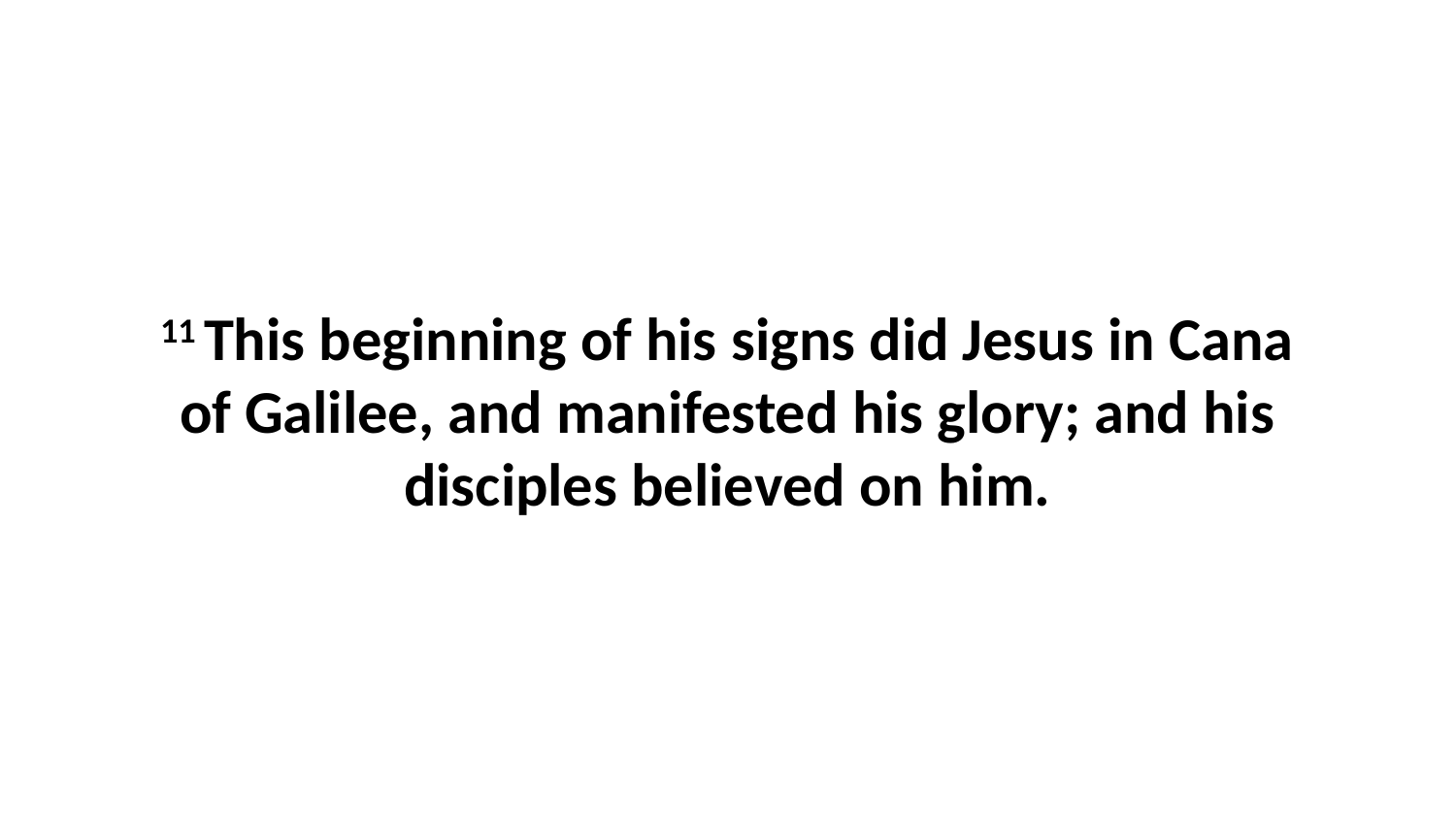

11 This beginning of his signs did Jesus in Cana of Galilee, and manifested his glory; and his disciples believed on him.